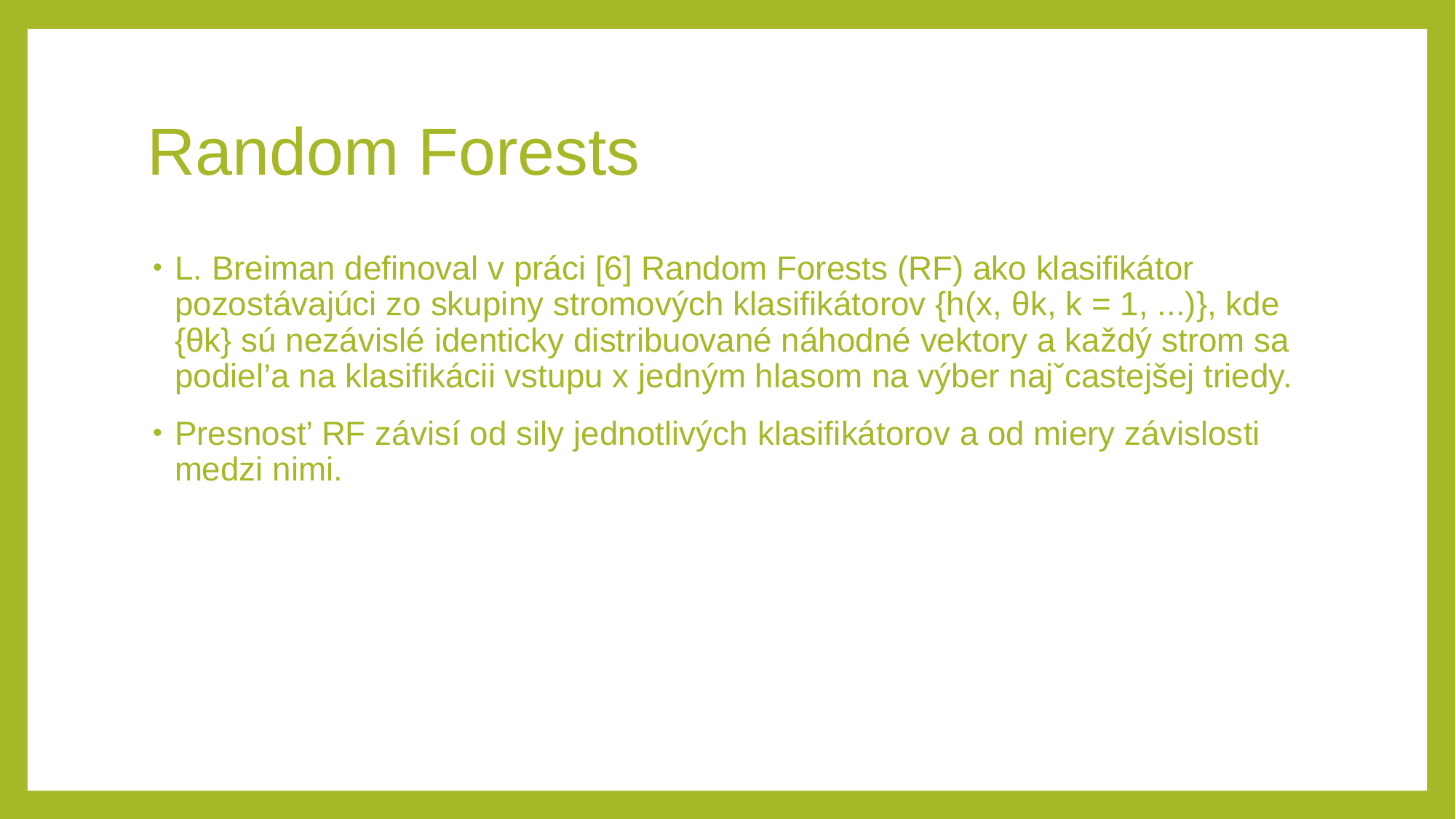

# Random Forests
L. Breiman definoval v práci [6] Random Forests (RF) ako klasifikátor pozostávajúci zo skupiny stromových klasifikátorov {h(x, θk, k = 1, ...)}, kde {θk} sú nezávislé identicky distribuované náhodné vektory a každý strom sa podiel’a na klasifikácii vstupu x jedným hlasom na výber najˇcastejšej triedy.
Presnost’ RF závisí od sily jednotlivých klasifikátorov a od miery závislosti medzi nimi.